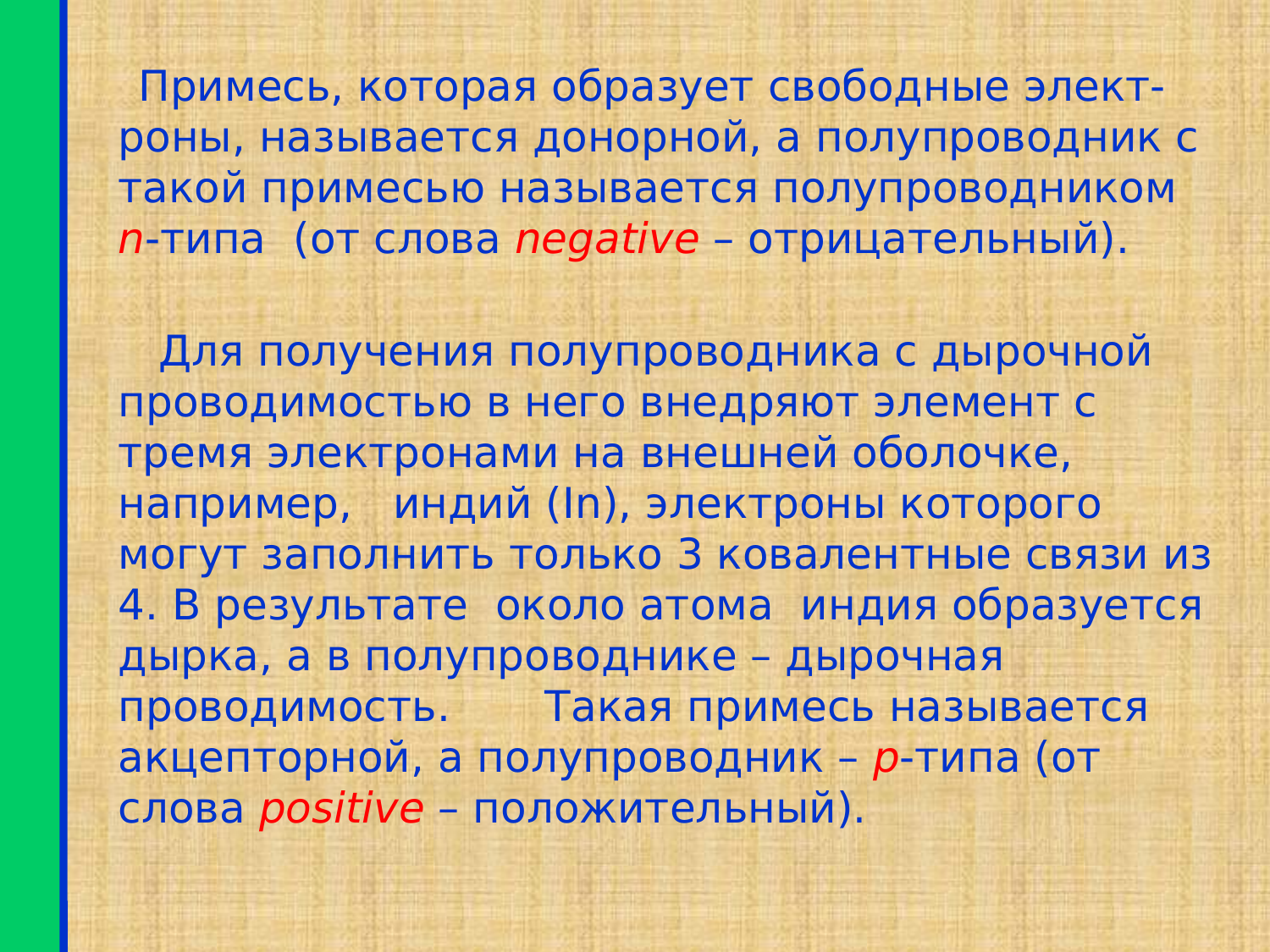

Примесь, которая образует свободные элект-роны, называется донорной, а полупроводник с такой примесью называется полупроводником n-типа  (от слова negative – отрицательный).
   Для получения полупроводника с дырочной проводимостью в него внедряют элемент с тремя электронами на внешней оболочке, например,   индий (In), электроны которого могут заполнить только 3 ковалентные связи из 4. В результате  около атома  индия образуется дырка, а в полупроводнике – дырочная проводимость.       Такая примесь называется акцепторной, а полупроводник – p-типа (от слова positive – положительный).